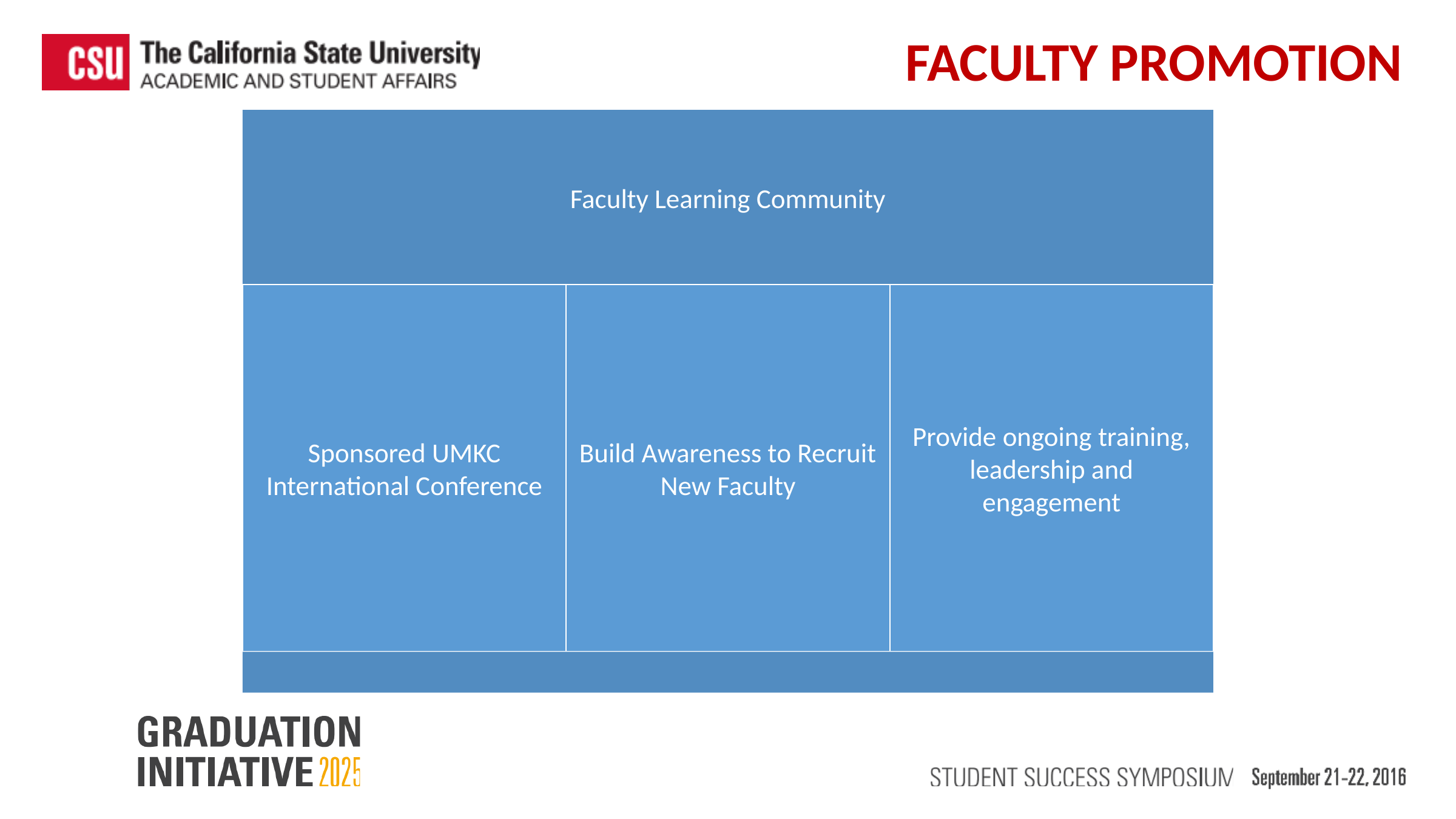

FACULTY PROMOTION
Faculty Learning Community
Sponsored UMKC International Conference
Build Awareness to Recruit New Faculty
Provide ongoing training, leadership and engagement